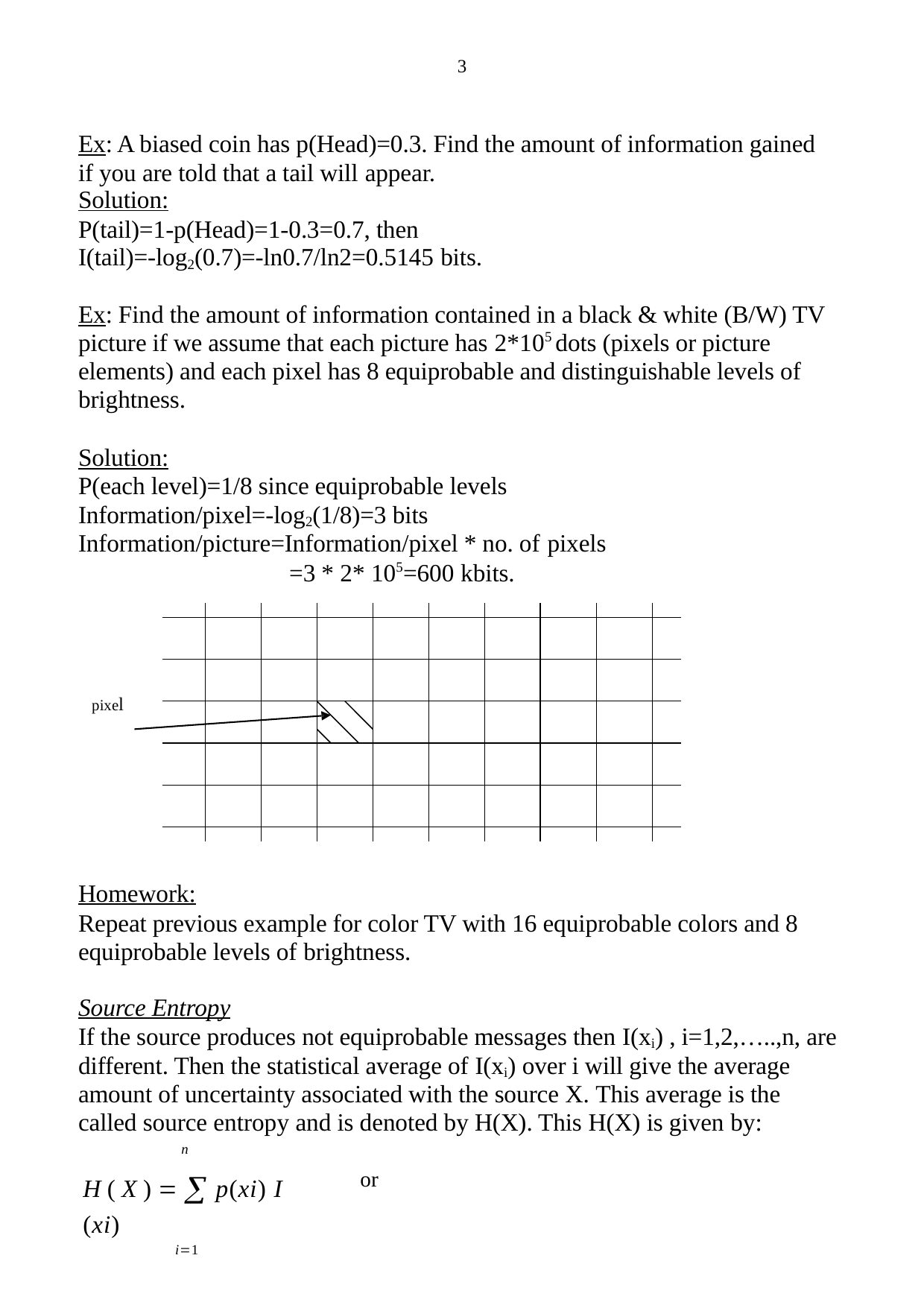

3

Ex: A biased coin has p(Head)=0.3. Find the amount of information gained  if you are told that a tail will appear.
Solution:
P(tail)=1-p(Head)=1-0.3=0.7, then  I(tail)=-log2(0.7)=-ln0.7/ln2=0.5145 bits.

Ex: Find the amount of information contained in a black & white (B/W) TV  picture if we assume that each picture has 2*105 dots (pixels or picture  elements) and each pixel has 8 equiprobable and distinguishable levels of  brightness.

Solution:
P(each level)=1/8 since equiprobable levels  Information/pixel=-log2(1/8)=3 bits  Information/picture=Information/pixel * no. of pixels
=3 * 2* 105=600 kbits.
|  |  |  |  |  |  |  |  |  |  |
| --- | --- | --- | --- | --- | --- | --- | --- | --- | --- |
|  |  |  |  |  |  |  |  |  |  |
|  |  |  |  |  |  |  |  |  |  |
|  |  |  |  |  |  |  |  |  |  |
|  |  |  |  |  |  |  |  |  |  |
|  |  |  |  |  |  |  |  |  |  |
|  |  |  |  |  |  |  |  |  |  |
pixel

Homework:
Repeat previous example for color TV with 16 equiprobable colors and 8  equiprobable levels of brightness.
Source Entropy
If the source produces not equiprobable messages then I(xi) , i=1,2,…..,n, are  different. Then the statistical average of I(xi) over i will give the average  amount of uncertainty associated with the source X. This average is the  called source entropy and is denoted by H(X). This H(X) is given by:
n
H ( X ) = ∑ p(xi) I (xi)
i=1
or